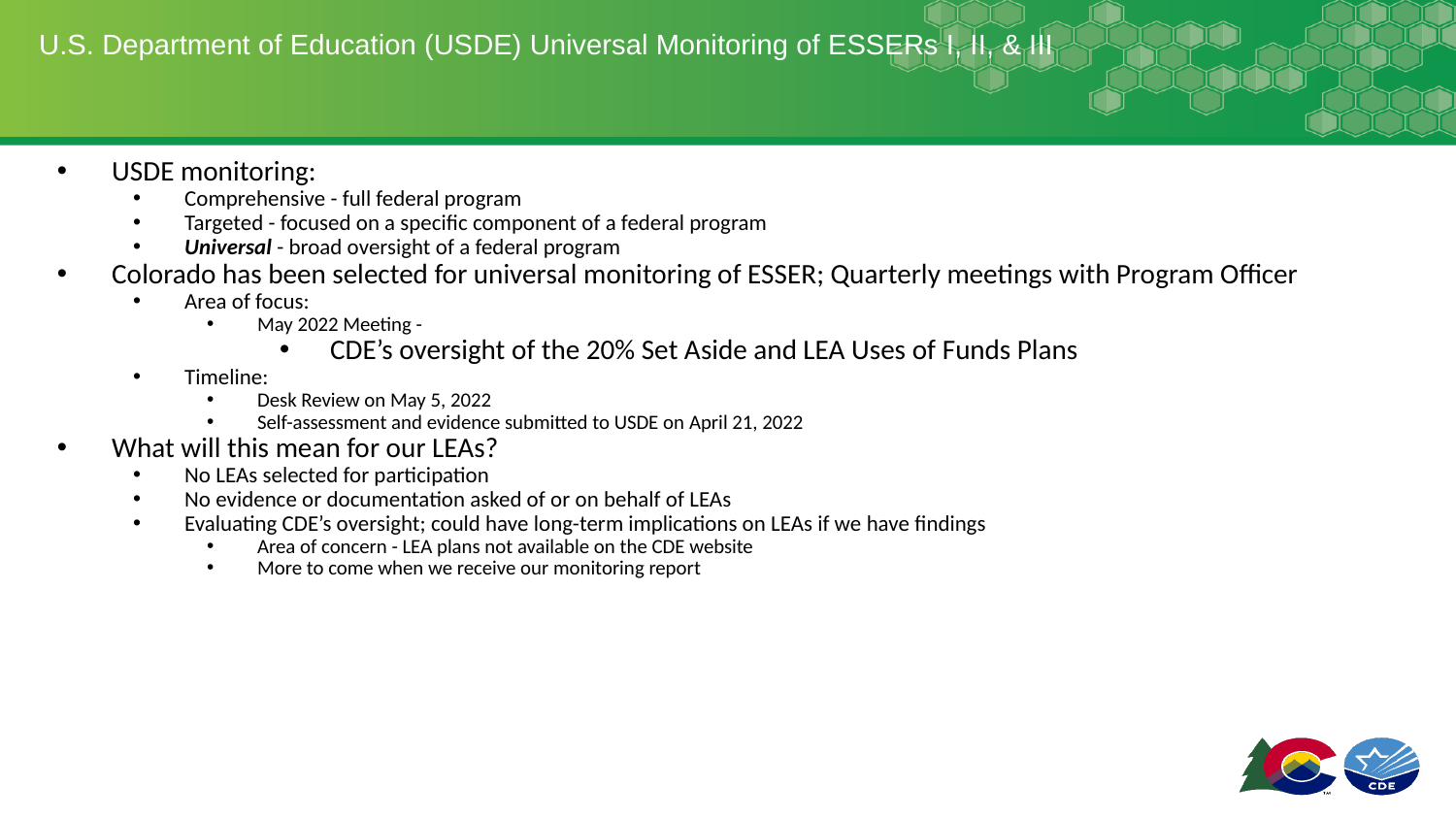

# U.S. Department of Education (USDE) Universal Monitoring of ESSERs I, II, & III
USDE monitoring:
Comprehensive - full federal program
Targeted - focused on a specific component of a federal program
Universal - broad oversight of a federal program
Colorado has been selected for universal monitoring of ESSER; Quarterly meetings with Program Officer
Area of focus:
May 2022 Meeting -
CDE’s oversight of the 20% Set Aside and LEA Uses of Funds Plans
Timeline:
Desk Review on May 5, 2022
Self-assessment and evidence submitted to USDE on April 21, 2022
What will this mean for our LEAs?
No LEAs selected for participation
No evidence or documentation asked of or on behalf of LEAs
Evaluating CDE’s oversight; could have long-term implications on LEAs if we have findings
Area of concern - LEA plans not available on the CDE website
More to come when we receive our monitoring report